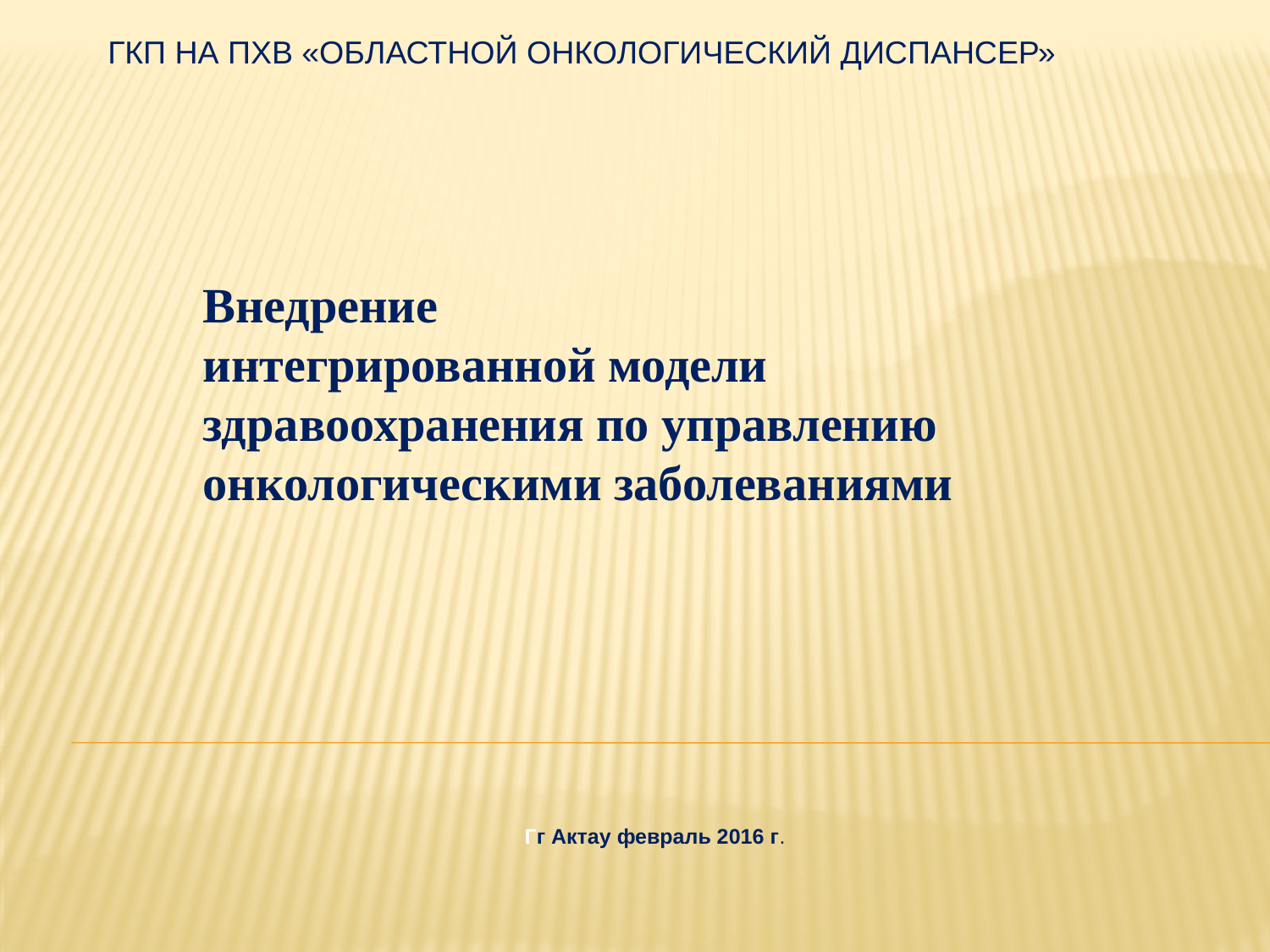

# ГКП на ПХВ «Областной онкологический диспансер»
Внедрение
интегрированной модели здравоохранения по управлению онкологическими заболеваниями

Гг Актау февраль 2016 г.